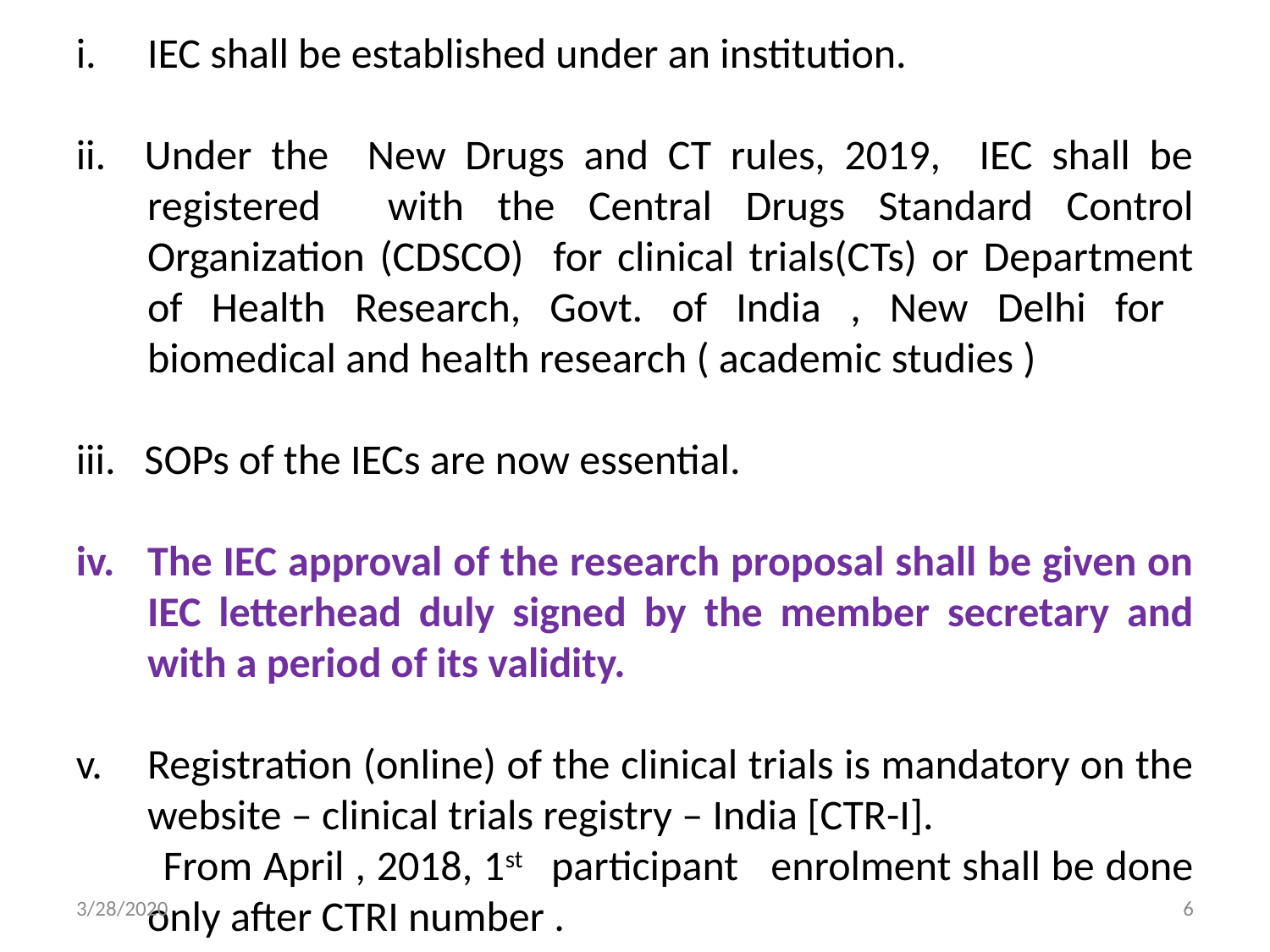

IEC shall be established under an institution.

ii.  Under the  New Drugs and CT rules, 2019,  IEC shall be registered  with the Central Drugs Standard Control Organization (CDSCO)  for clinical trials(CTs) or Department of Health Research, Govt. of India , New Delhi for  biomedical and health research ( academic studies )

iii.   SOPs of the IECs are now essential.

The IEC approval of the research proposal shall be given on IEC letterhead duly signed by the member secretary and with a period of its validity.

Registration (online) of the clinical trials is mandatory on the website – clinical trials registry – India [CTR-I].
        From April , 2018, 1st   participant   enrolment shall be done only after CTRI number .

3/28/2020
6